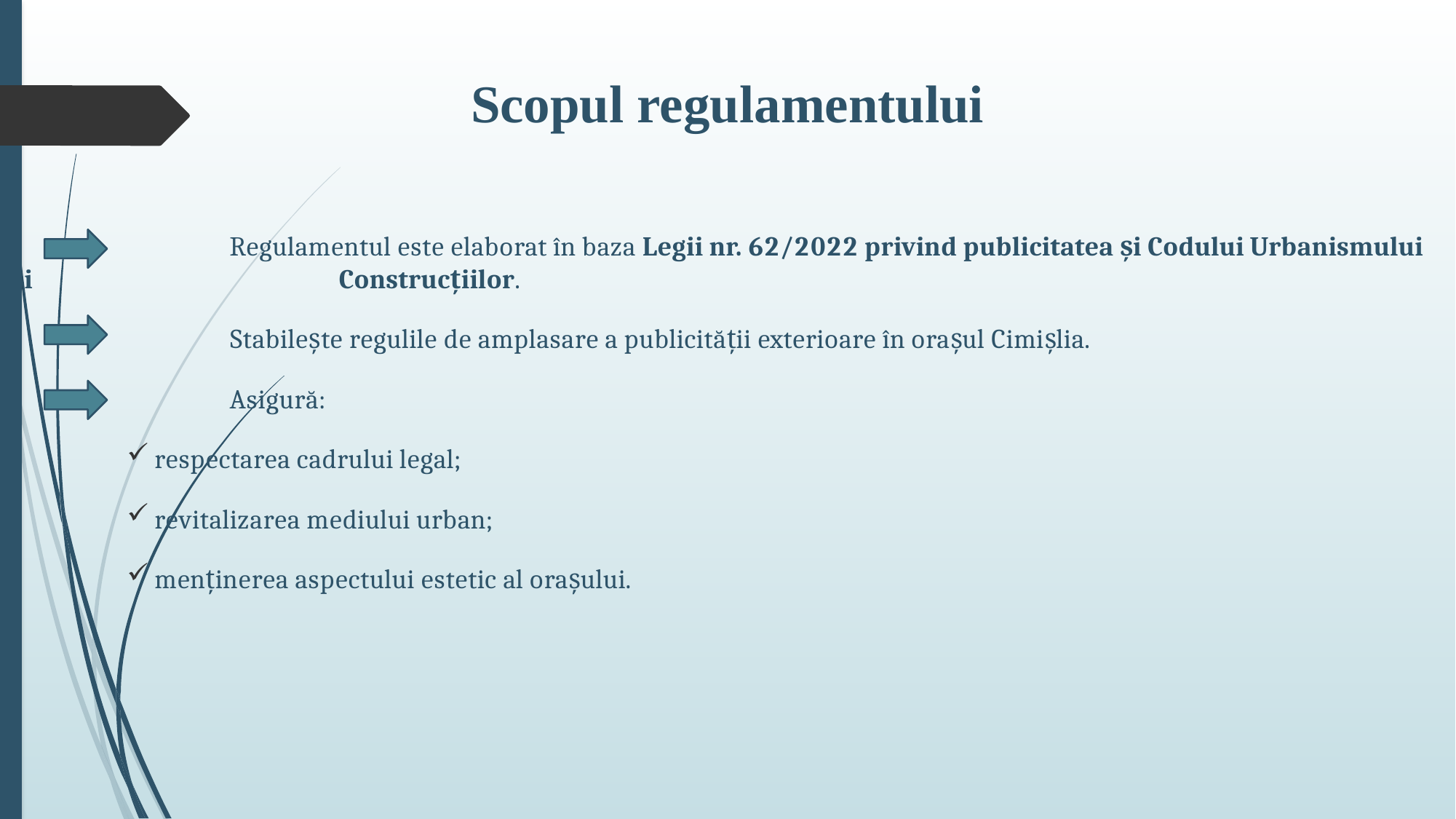

# Scopul regulamentului

		Regulamentul este elaborat în baza Legii nr. 62/2022 privind publicitatea și Codului Urbanismului și     			Construcțiilor.
		Stabilește regulile de amplasare a publicității exterioare în orașul Cimișlia.
		Asigură:
respectarea cadrului legal;
revitalizarea mediului urban;
menținerea aspectului estetic al orașului.